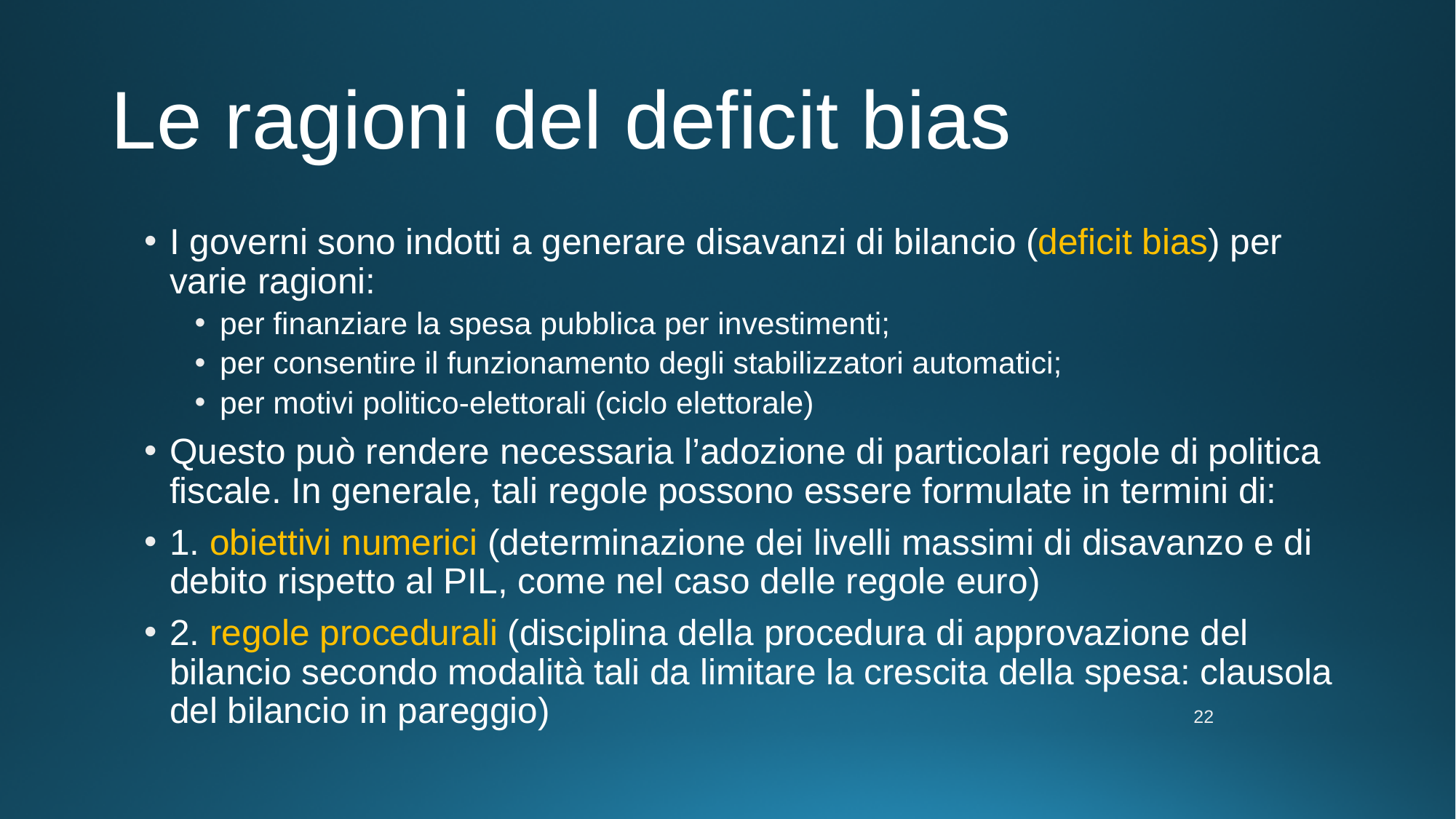

# Le ragioni del deficit bias
I governi sono indotti a generare disavanzi di bilancio (deficit bias) per varie ragioni:
per finanziare la spesa pubblica per investimenti;
per consentire il funzionamento degli stabilizzatori automatici;
per motivi politico-elettorali (ciclo elettorale)
Questo può rendere necessaria l’adozione di particolari regole di politica fiscale. In generale, tali regole possono essere formulate in termini di:
1. obiettivi numerici (determinazione dei livelli massimi di disavanzo e di debito rispetto al PIL, come nel caso delle regole euro)
2. regole procedurali (disciplina della procedura di approvazione del bilancio secondo modalità tali da limitare la crescita della spesa: clausola del bilancio in pareggio)

22